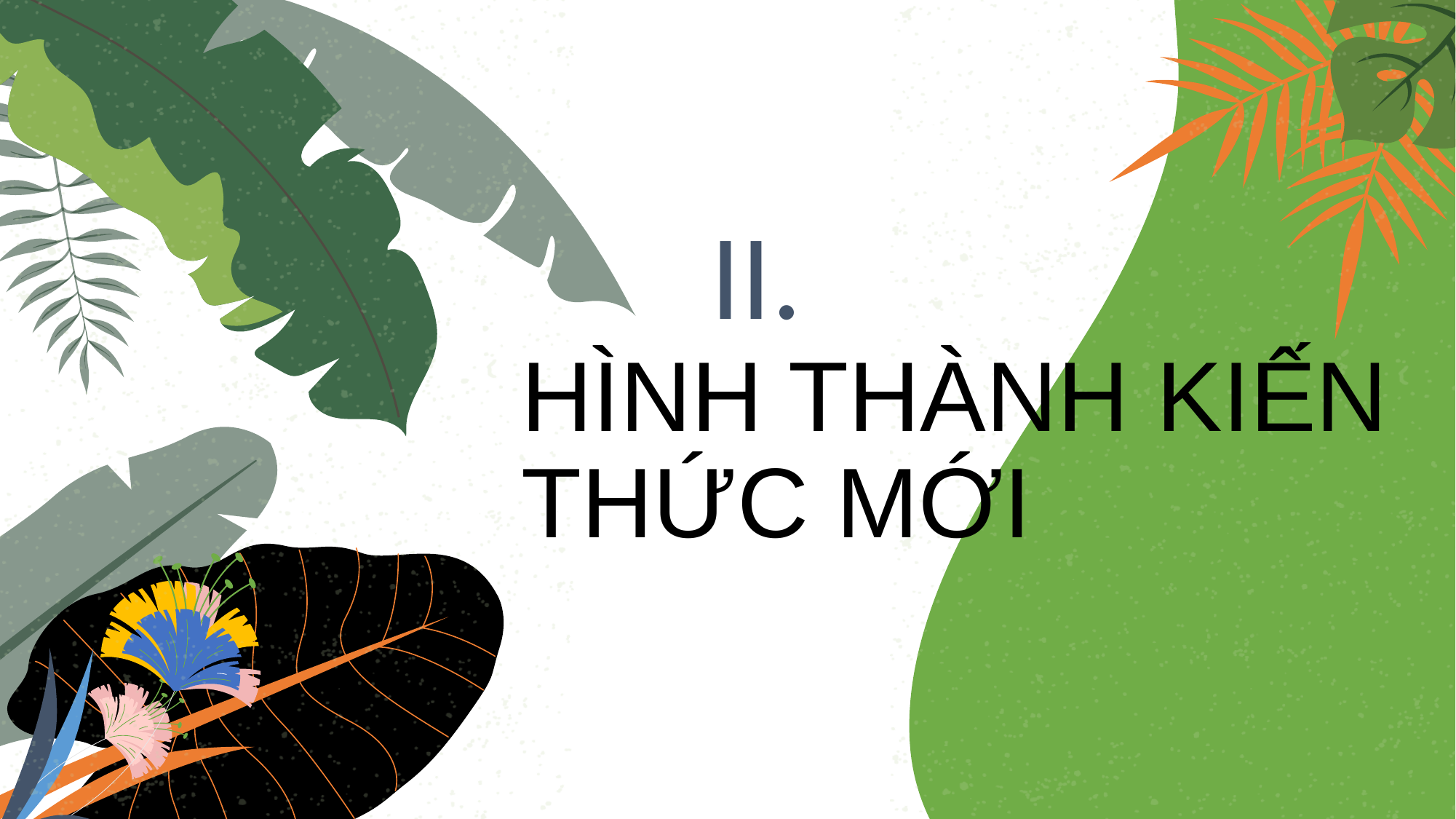

II.
# HÌNH THÀNH KIẾN THỨC MỚI